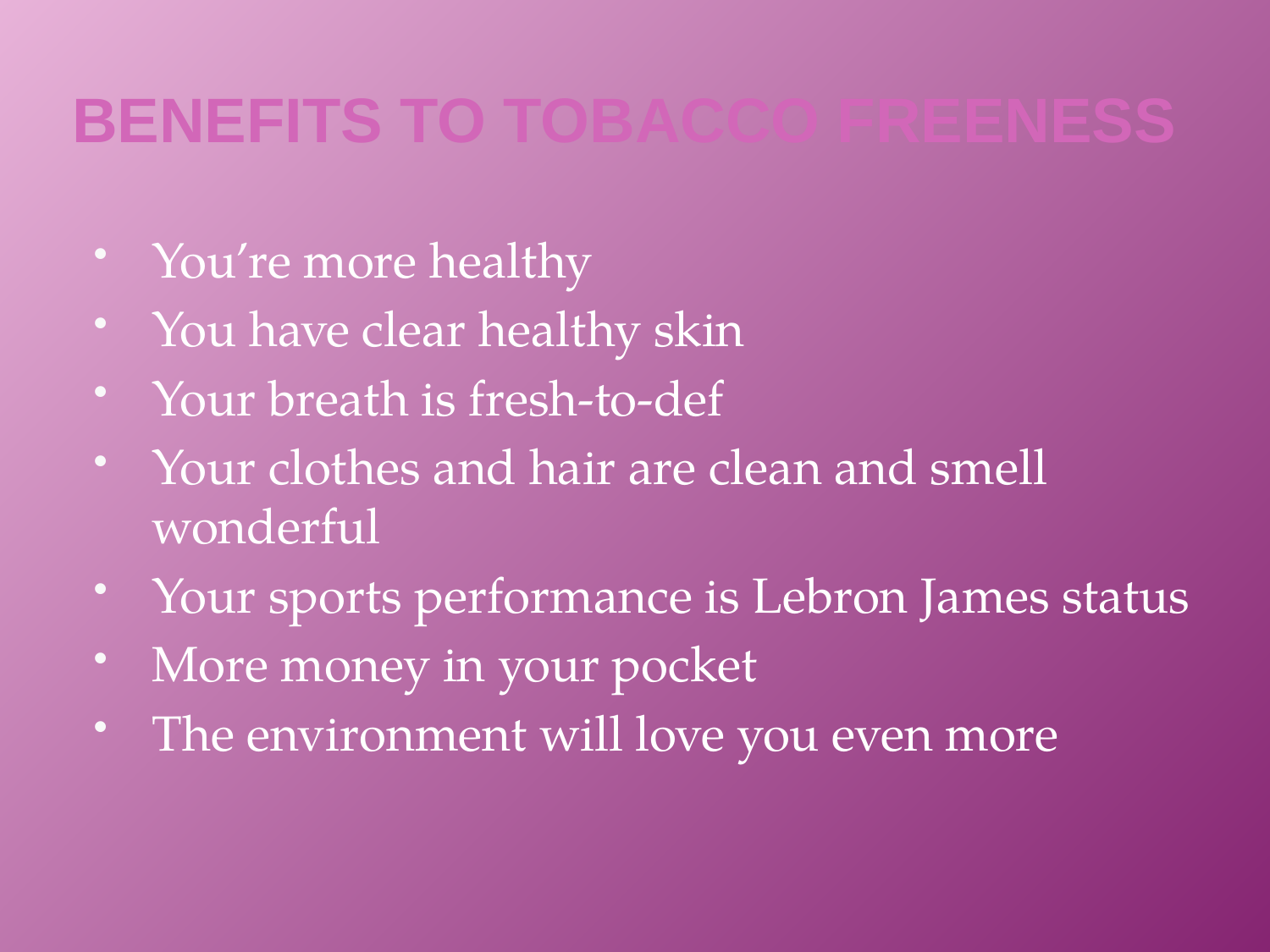

# BENEFITS TO TOBACCO FREENESS
You’re more healthy
You have clear healthy skin
Your breath is fresh-to-def
Your clothes and hair are clean and smell wonderful
Your sports performance is Lebron James status
More money in your pocket
The environment will love you even more